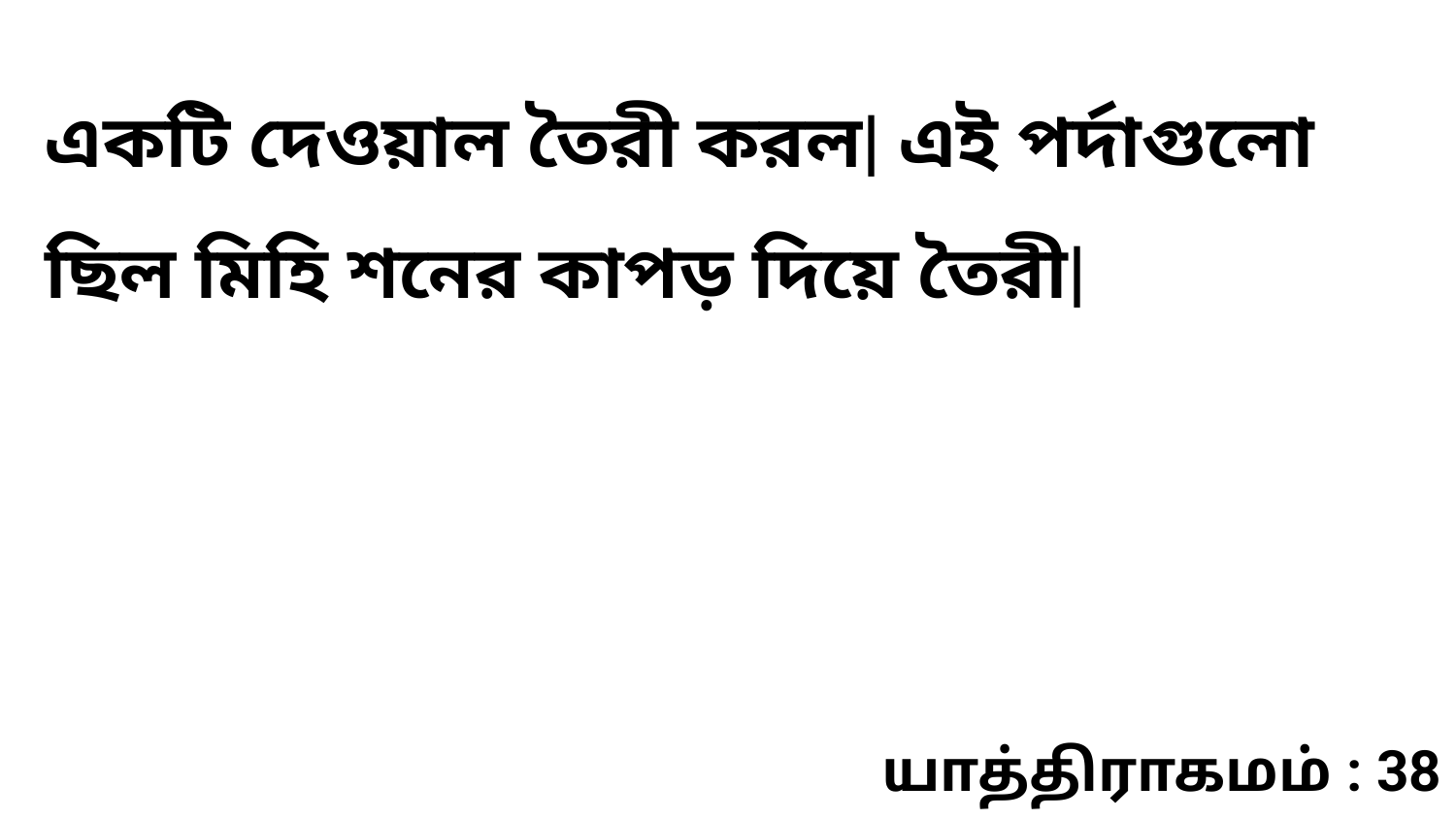

একটি দেওয়াল তৈরী করল| এই পর্দাগুলো ছিল মিহি শনের কাপড় দিয়ে তৈরী|
யாத்திராகமம் : 38